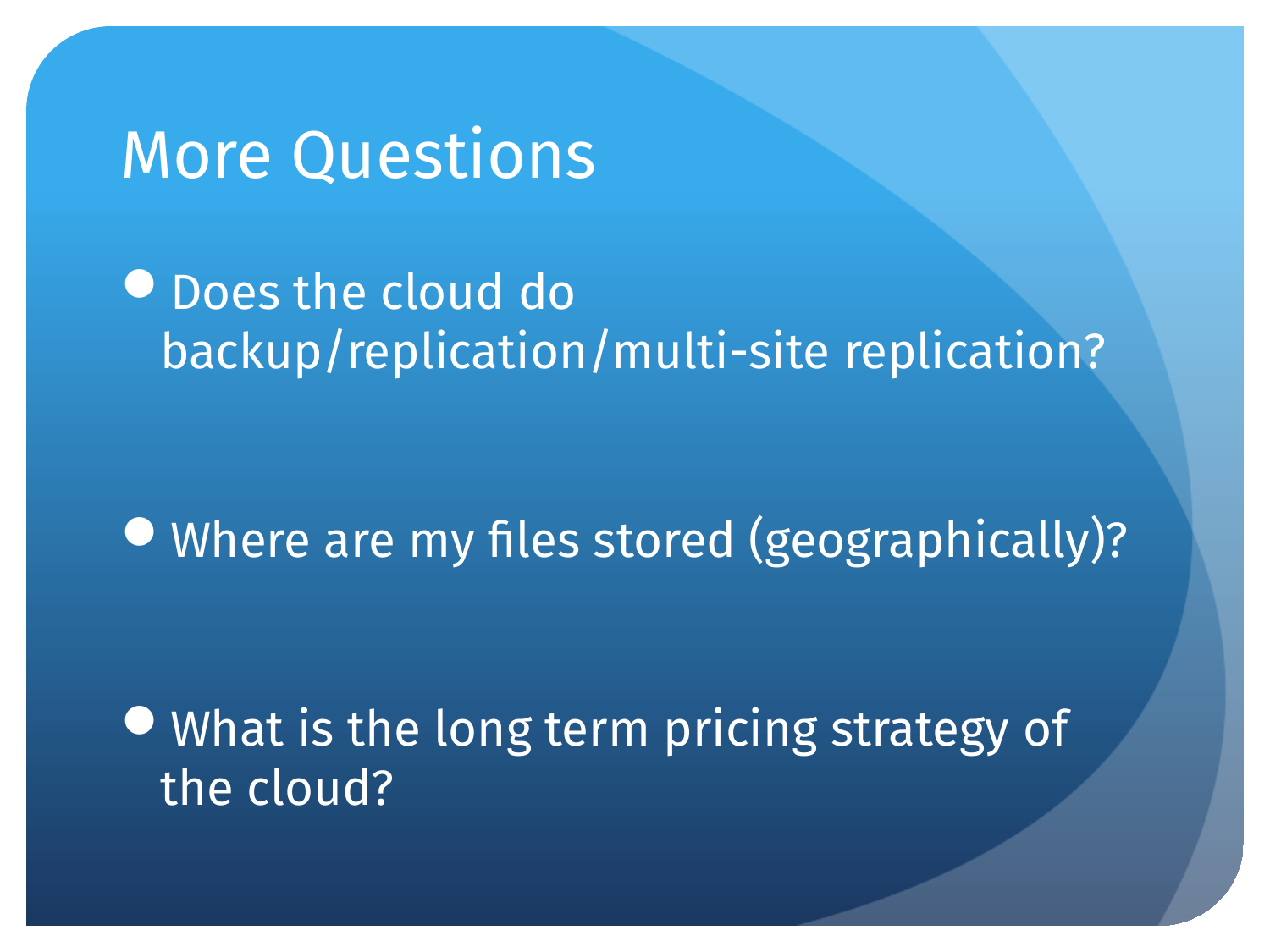

# More Questions
Does the cloud do backup/replication/multi-site replication?

Where are my files stored (geographically)?

What is the long term pricing strategy of the cloud?